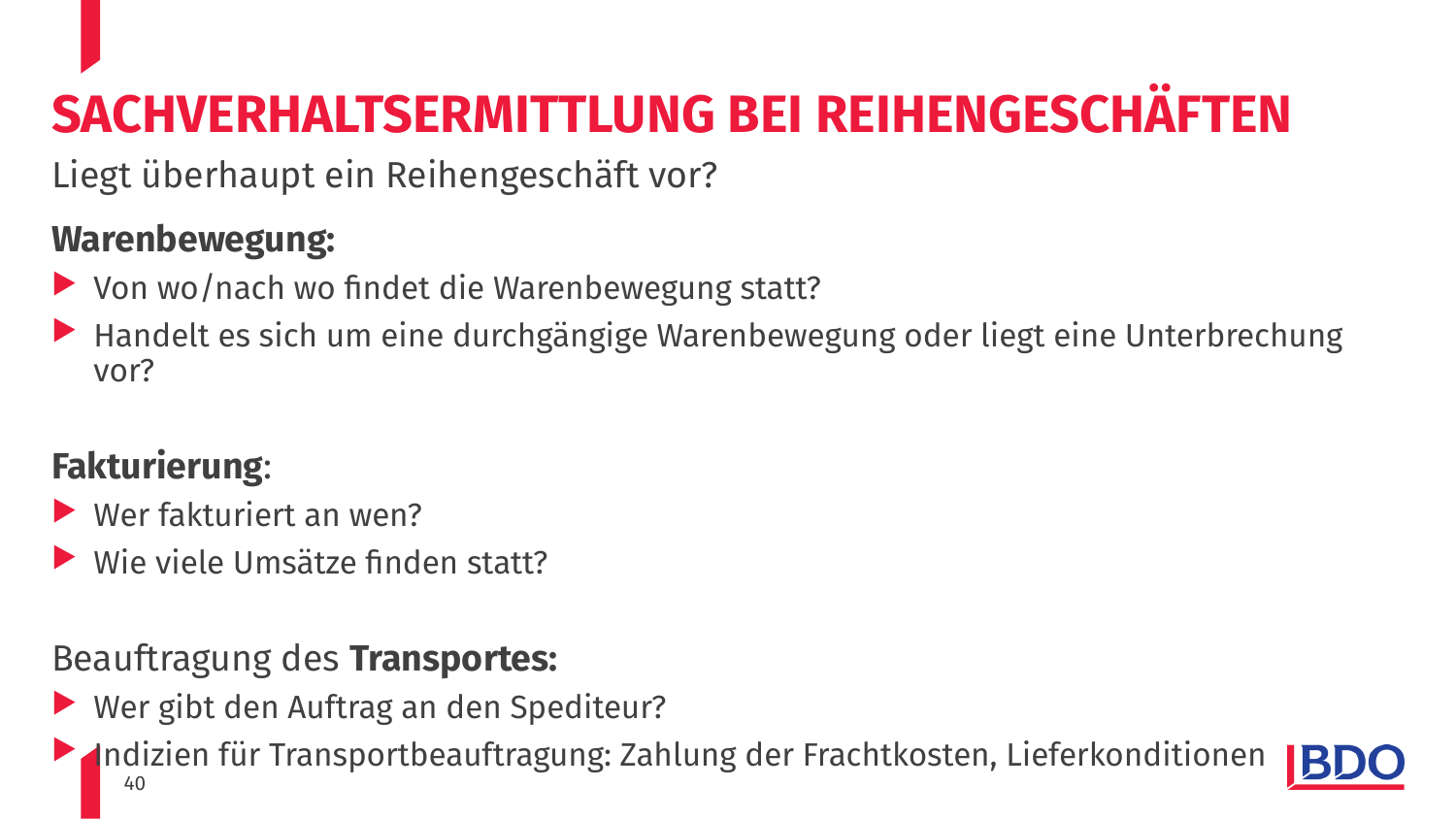

# Sachverhaltsermittlung bei Reihengeschäften
Liegt überhaupt ein Reihengeschäft vor?
Warenbewegung:
Von wo/nach wo findet die Warenbewegung statt?
Handelt es sich um eine durchgängige Warenbewegung oder liegt eine Unterbrechung vor?

Fakturierung:
Wer fakturiert an wen?
Wie viele Umsätze finden statt?

Beauftragung des Transportes:
Wer gibt den Auftrag an den Spediteur?
Indizien für Transportbeauftragung: Zahlung der Frachtkosten, Lieferkonditionen